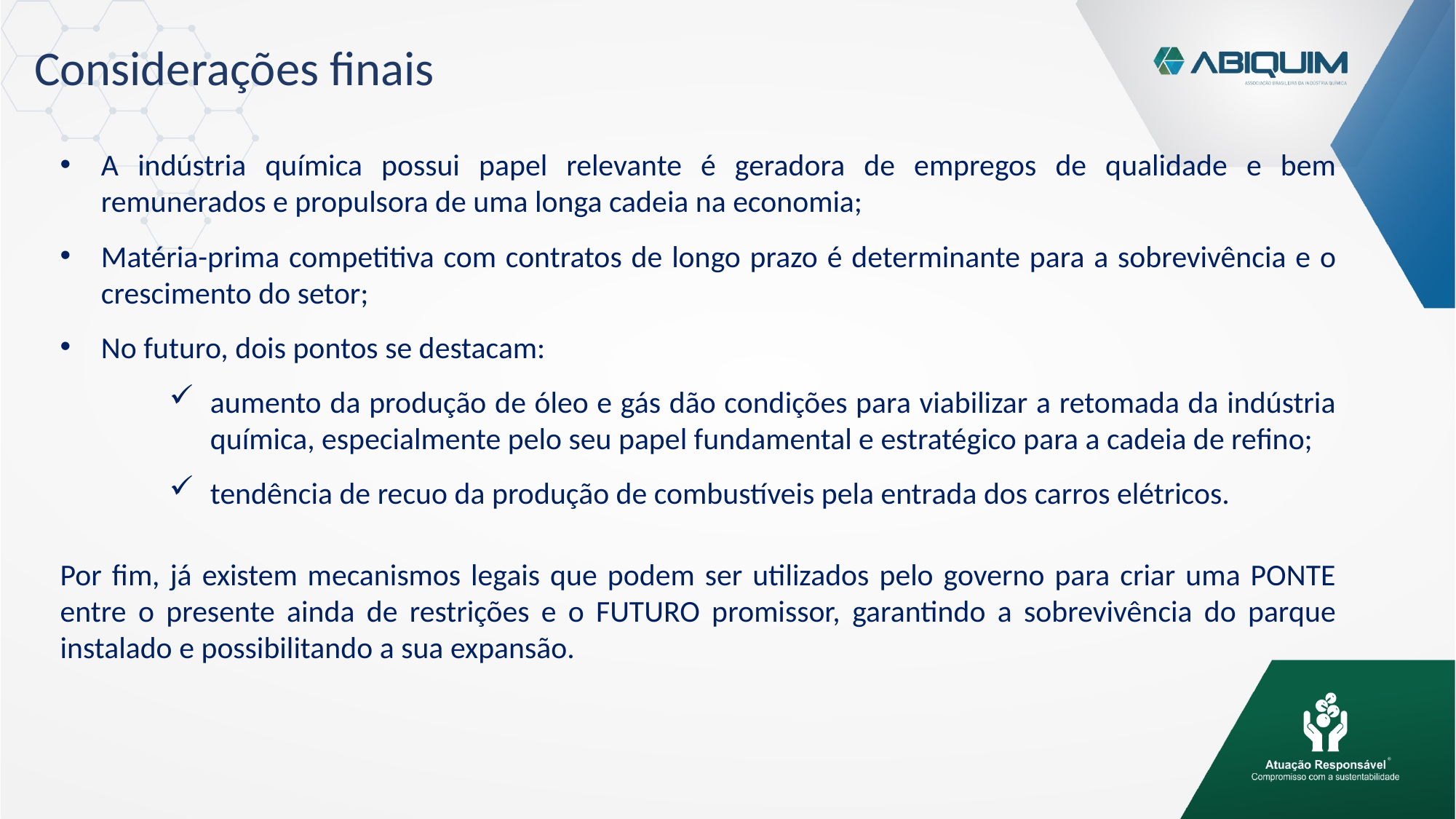

Considerações finais
A indústria química possui papel relevante é geradora de empregos de qualidade e bem remunerados e propulsora de uma longa cadeia na economia;
Matéria-prima competitiva com contratos de longo prazo é determinante para a sobrevivência e o crescimento do setor;
No futuro, dois pontos se destacam:
aumento da produção de óleo e gás dão condições para viabilizar a retomada da indústria química, especialmente pelo seu papel fundamental e estratégico para a cadeia de refino;
tendência de recuo da produção de combustíveis pela entrada dos carros elétricos.

Por fim, já existem mecanismos legais que podem ser utilizados pelo governo para criar uma PONTE entre o presente ainda de restrições e o FUTURO promissor, garantindo a sobrevivência do parque instalado e possibilitando a sua expansão.